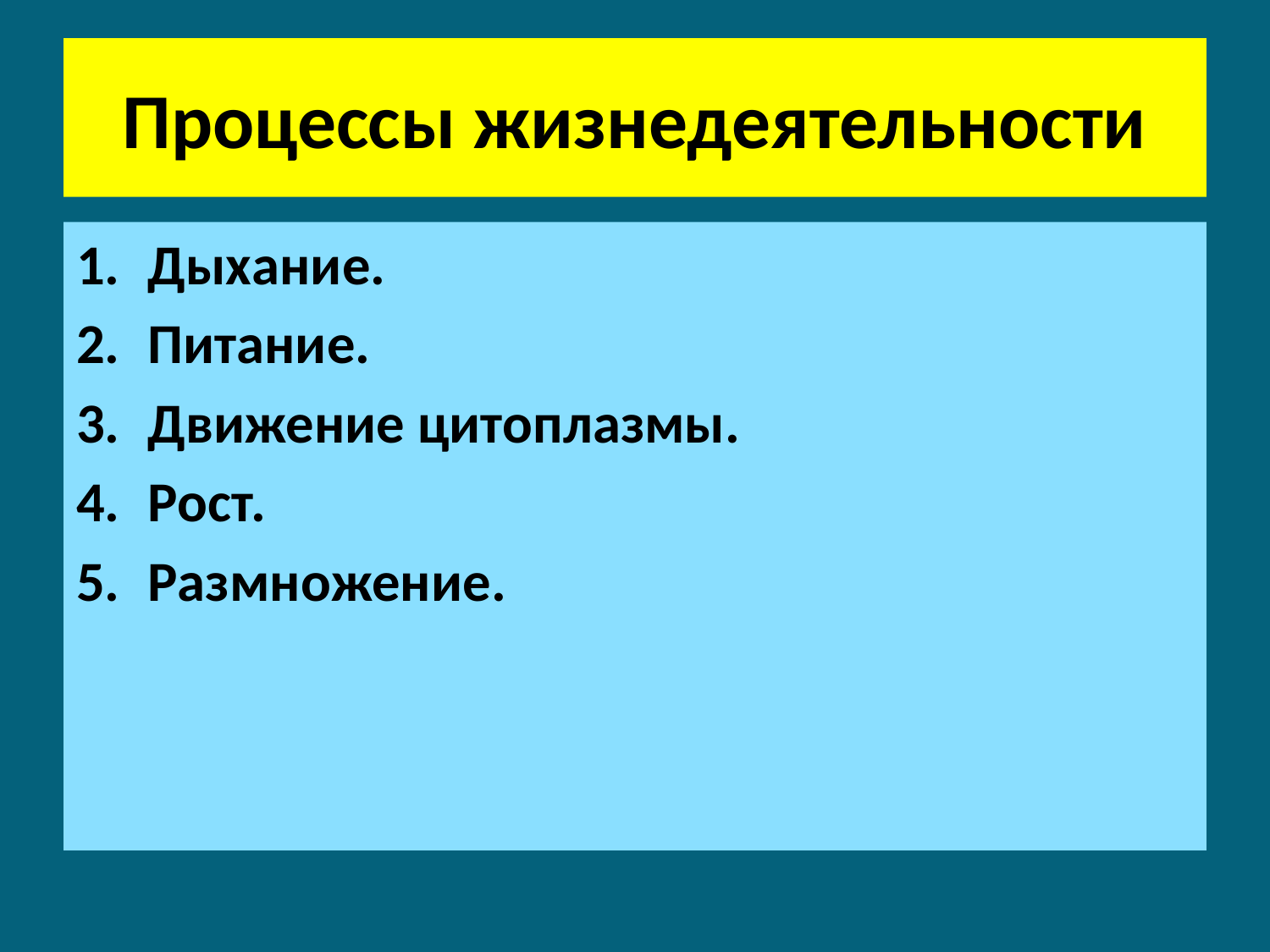

# Процессы жизнедеятельности
Дыхание.
Питание.
Движение цитоплазмы.
Рост.
Размножение.